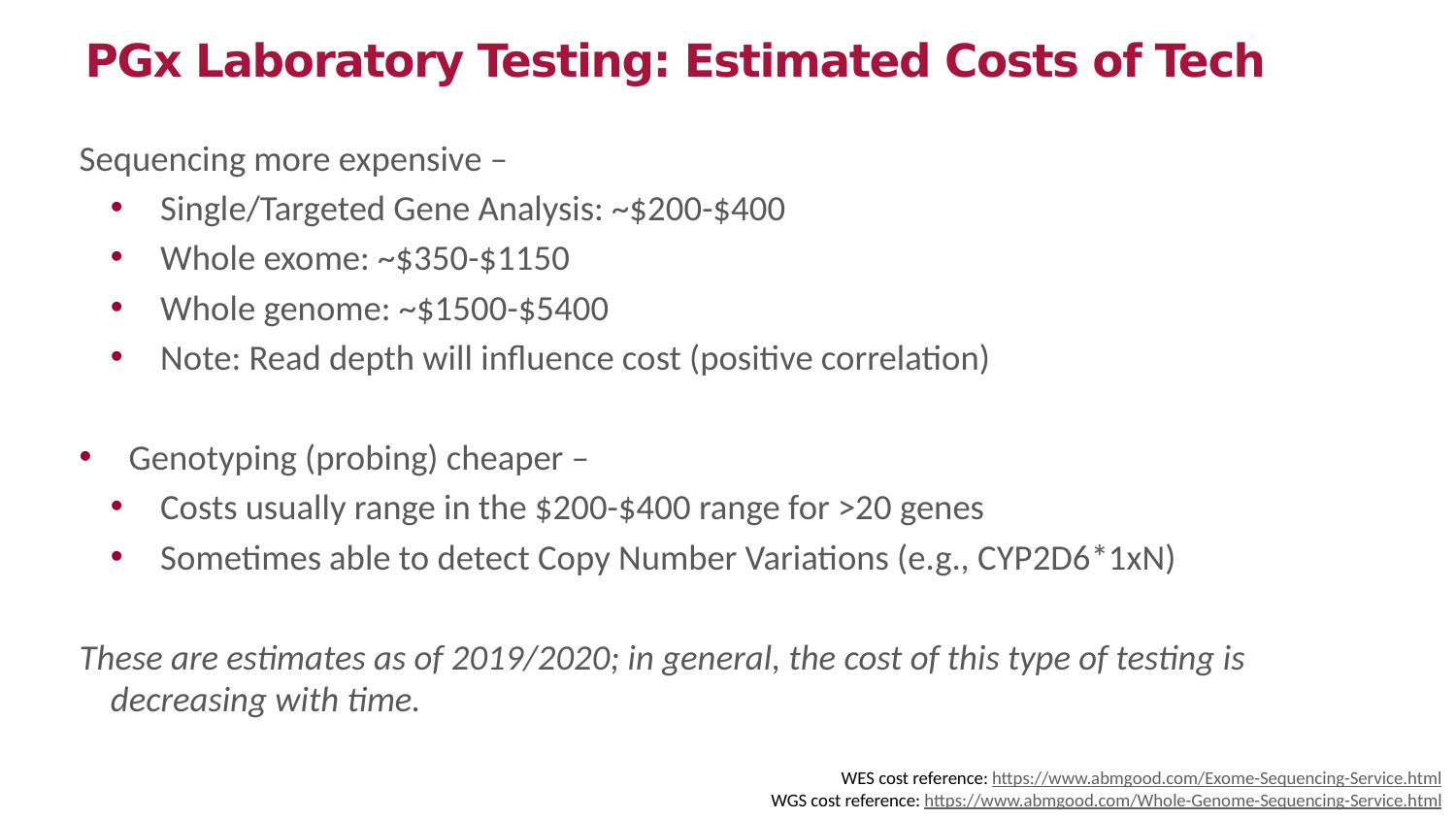

# PGx Laboratory Testing: Estimated Costs of Tech
Sequencing more expensive –
Single/Targeted Gene Analysis: ~$200-$400
Whole exome: ~$350-$1150
Whole genome: ~$1500-$5400
Note: Read depth will influence cost (positive correlation)

Genotyping (probing) cheaper –
Costs usually range in the $200-$400 range for >20 genes
Sometimes able to detect Copy Number Variations (e.g., CYP2D6*1xN)

These are estimates as of 2019/2020; in general, the cost of this type of testing is decreasing with time.
WES cost reference: https://www.abmgood.com/Exome-Sequencing-Service.html
WGS cost reference: https://www.abmgood.com/Whole-Genome-Sequencing-Service.html